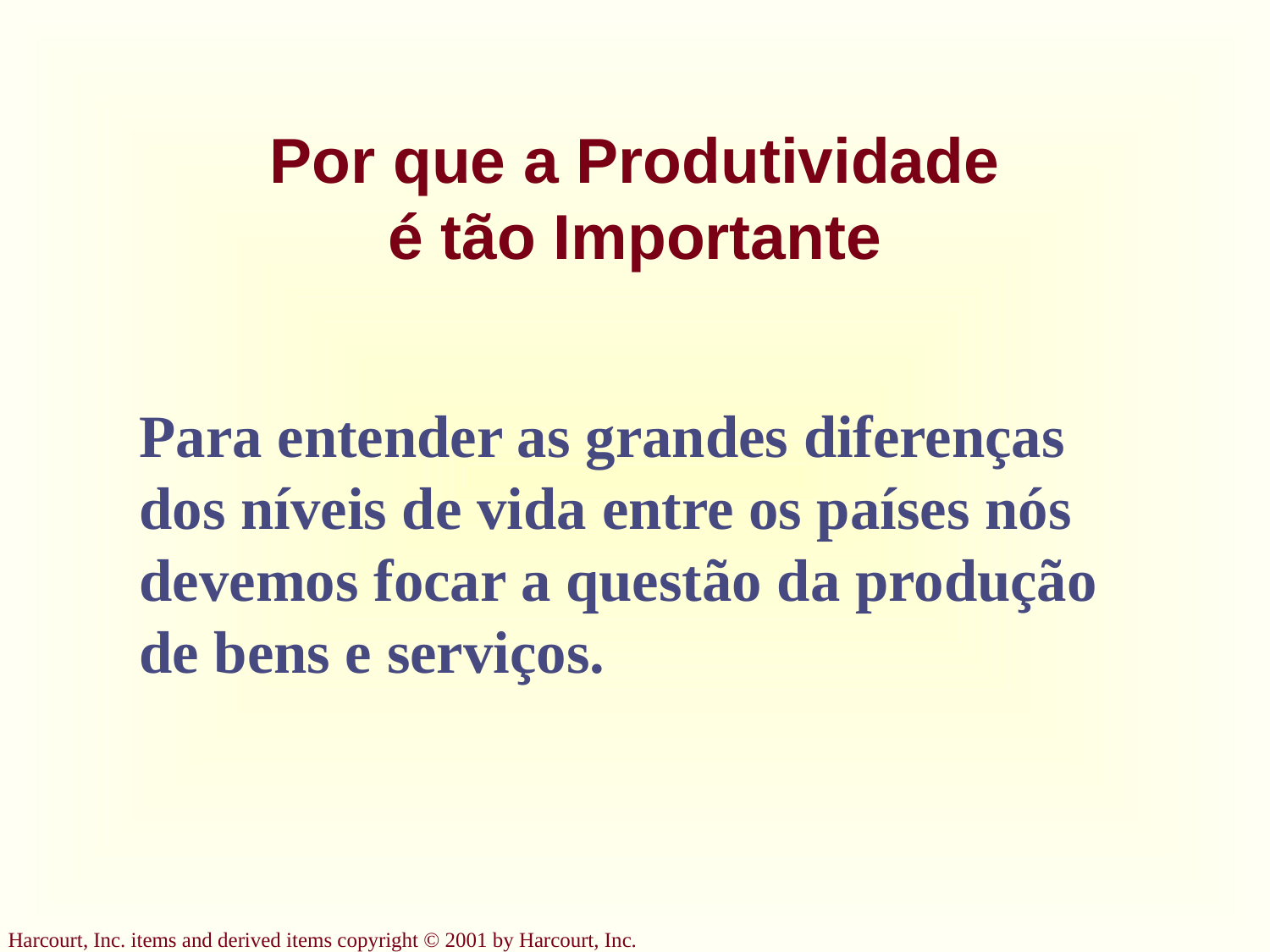

# Por que a Produtividade é tão Importante
Para entender as grandes diferenças dos níveis de vida entre os países nós devemos focar a questão da produção de bens e serviços.